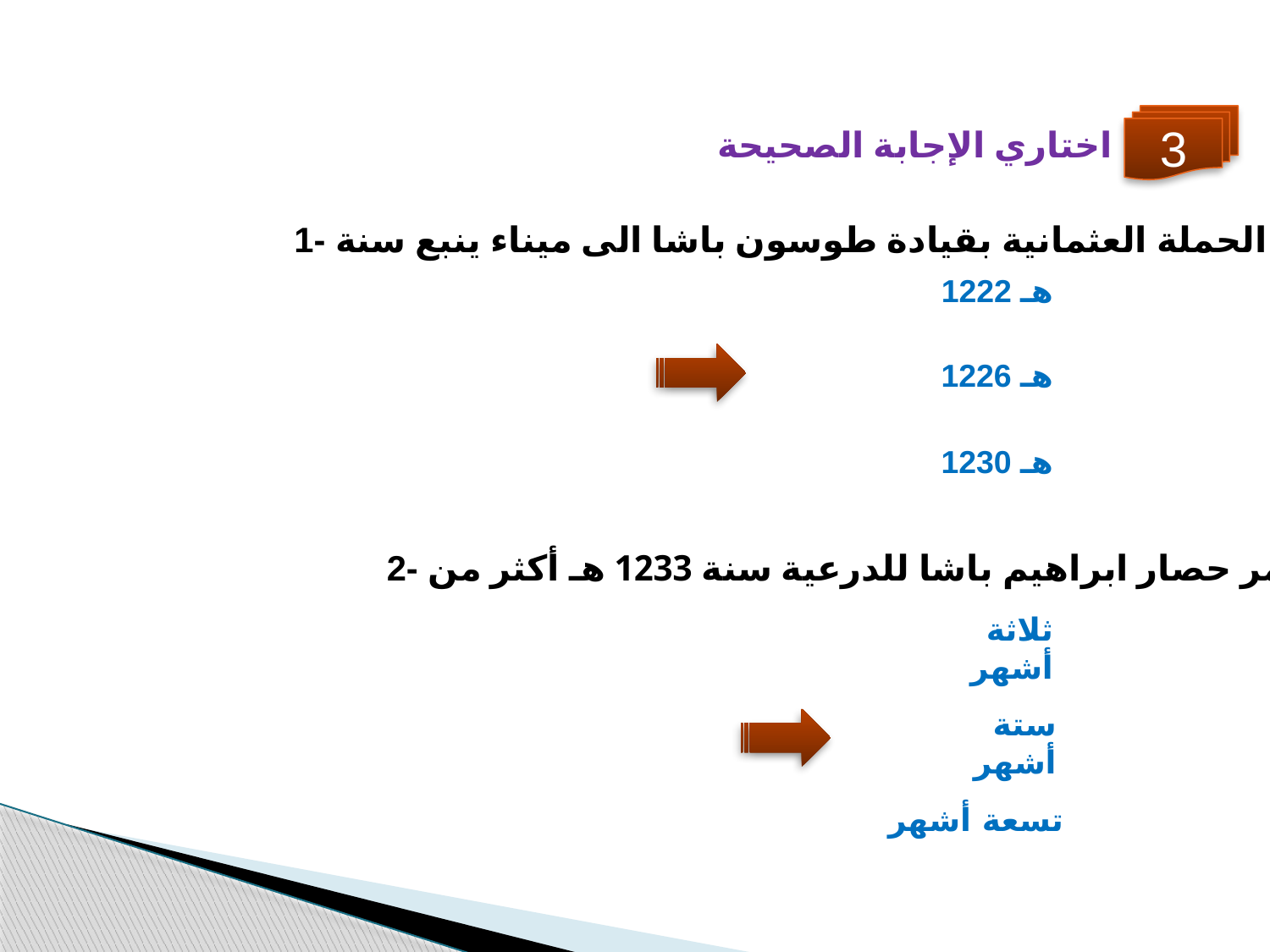

3
اختاري الإجابة الصحيحة
1- وصلت الحملة العثمانية بقيادة طوسون باشا الى ميناء ينبع سنة
1222 هـ

1226 هـ
1230 هـ
2- استمر حصار ابراهيم باشا للدرعية سنة 1233 هـ أكثر من
ثلاثة أشهر
ستة أشهر

تسعة أشهر